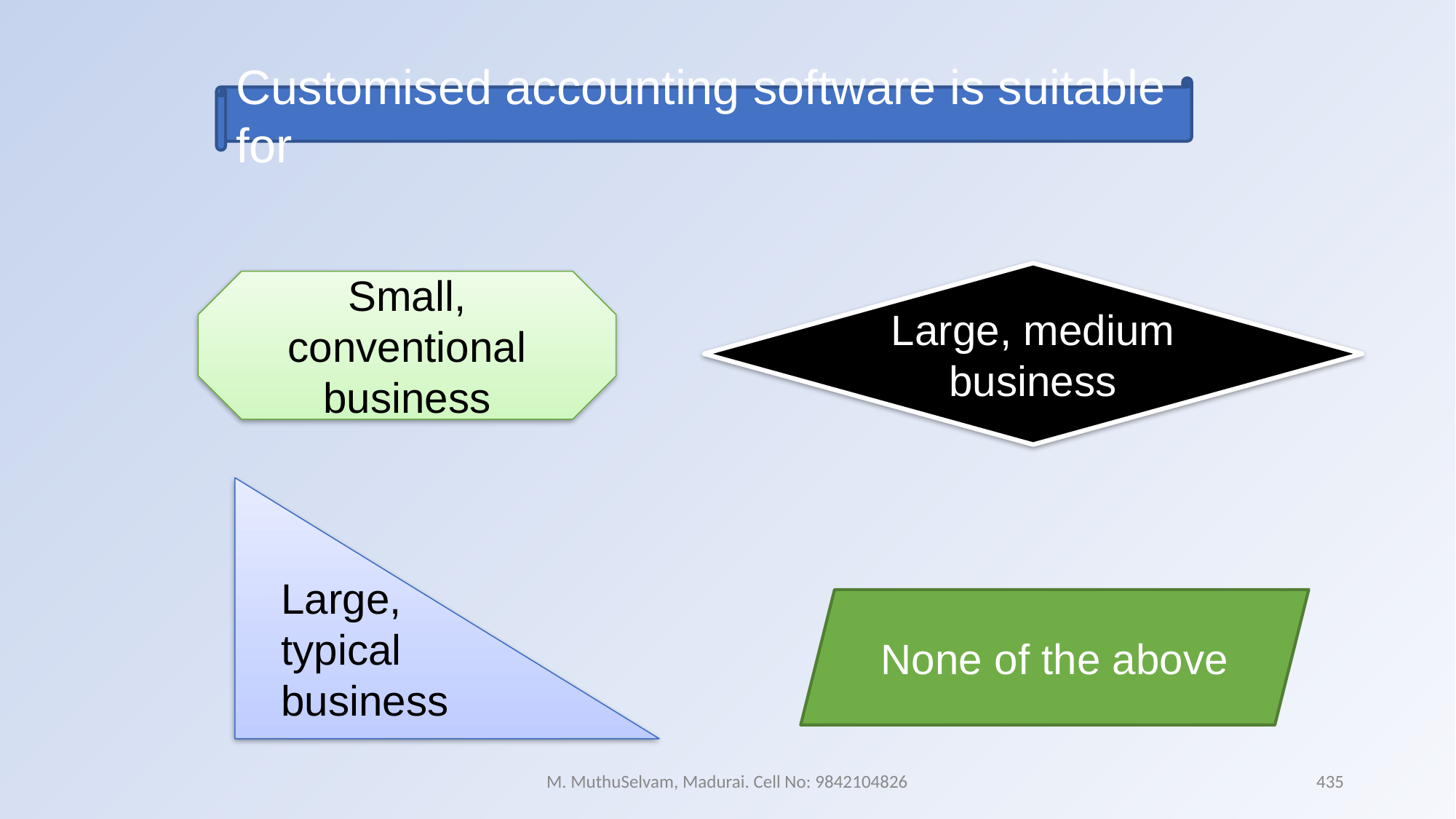

Customised accounting software is suitable for
Large, medium business
Small, conventional business
Large, typical business

None of the above
M. MuthuSelvam, Madurai. Cell No: 9842104826
435